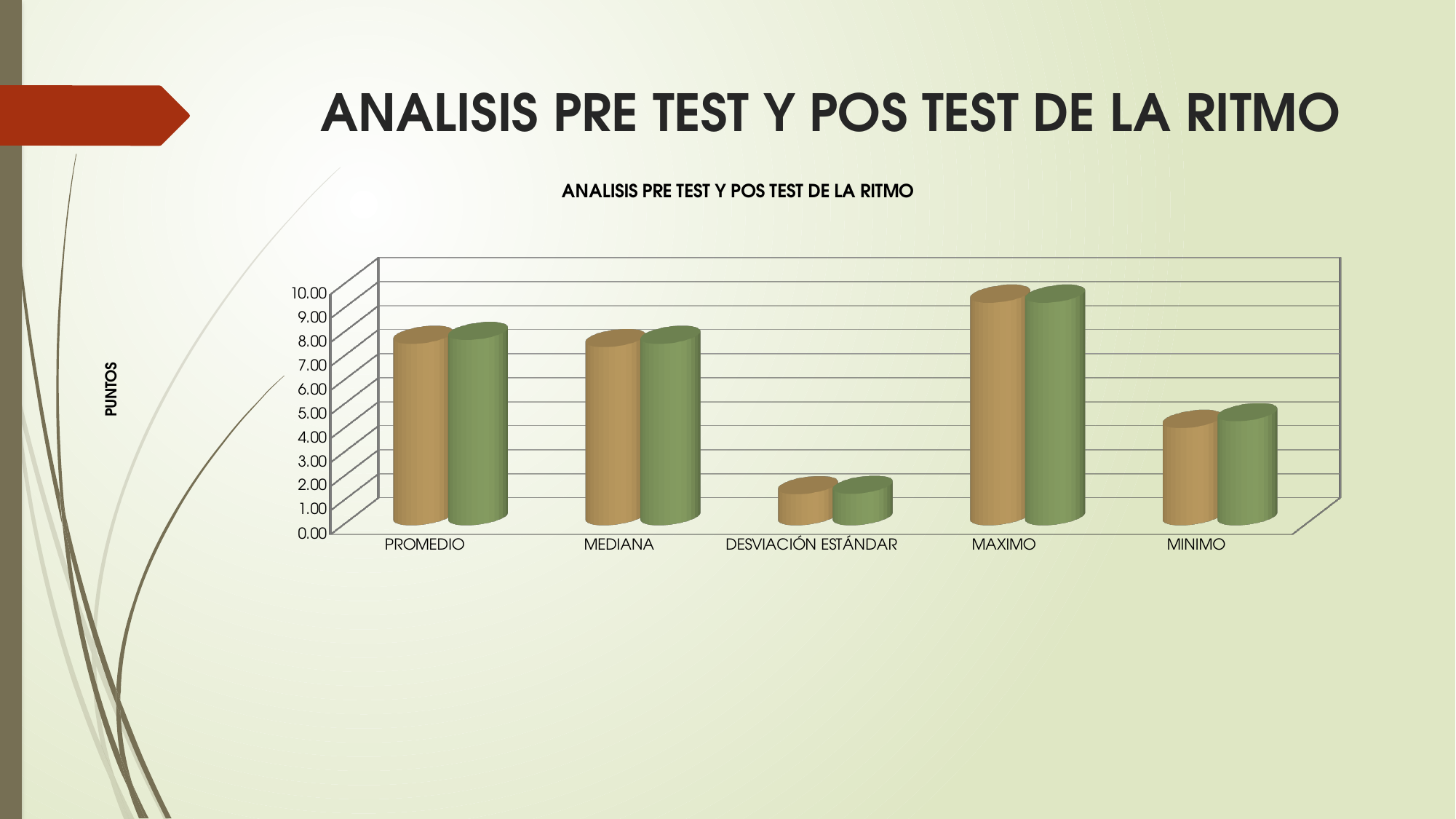

# ANALISIS PRE TEST Y POS TEST DE LA RITMO

[unsupported chart]